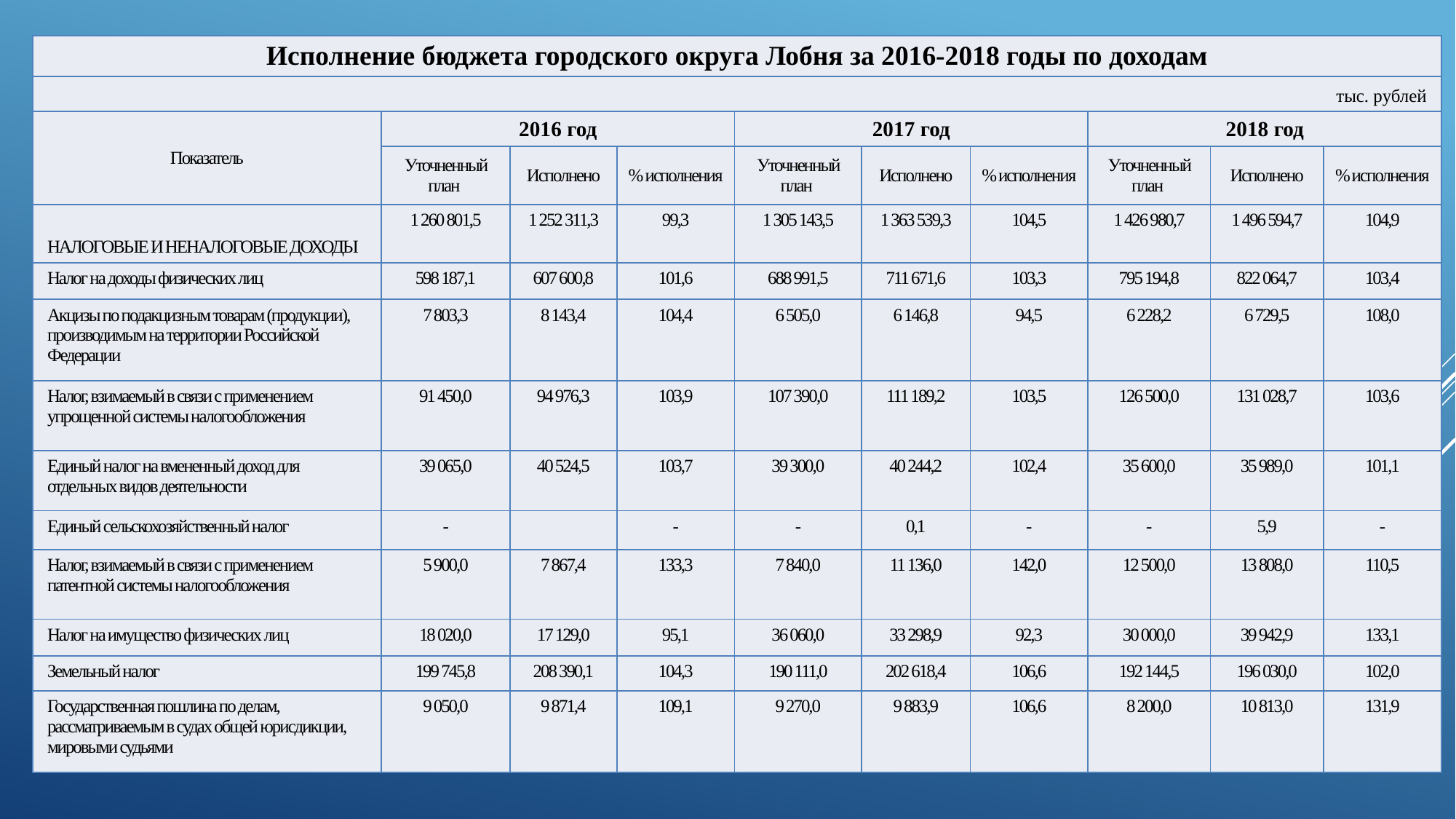

| Исполнение бюджета городского округа Лобня за 2016-2018 годы по доходам |  |  |  |  |  |  |  |  |  |
| --- | --- | --- | --- | --- | --- | --- | --- | --- | --- |
| тыс. рублей |  |  |  |  |  |  |  |  |  |
| Показатель | 2016 год |  |  | 2017 год |  |  | 2018 год |  |  |
|  | Уточненный план | Исполнено | % исполнения | Уточненный план | Исполнено | % исполнения | Уточненный план | Исполнено | % исполнения |
| НАЛОГОВЫЕ И НЕНАЛОГОВЫЕ ДОХОДЫ | 1 260 801,5 | 1 252 311,3 | 99,3 | 1 305 143,5 | 1 363 539,3 | 104,5 | 1 426 980,7 | 1 496 594,7 | 104,9 |
| Налог на доходы физических лиц | 598 187,1 | 607 600,8 | 101,6 | 688 991,5 | 711 671,6 | 103,3 | 795 194,8 | 822 064,7 | 103,4 |
| Акцизы по подакцизным товарам (продукции), производимым на территории Российской Федерации | 7 803,3 | 8 143,4 | 104,4 | 6 505,0 | 6 146,8 | 94,5 | 6 228,2 | 6 729,5 | 108,0 |
| Налог, взимаемый в связи с применением упрощенной системы налогообложения | 91 450,0 | 94 976,3 | 103,9 | 107 390,0 | 111 189,2 | 103,5 | 126 500,0 | 131 028,7 | 103,6 |
| Единый налог на вмененный доход для отдельных видов деятельности | 39 065,0 | 40 524,5 | 103,7 | 39 300,0 | 40 244,2 | 102,4 | 35 600,0 | 35 989,0 | 101,1 |
| Единый сельскохозяйственный налог | - |  | - | - | 0,1 | - | - | 5,9 | - |
| Налог, взимаемый в связи с применением патентной системы налогообложения | 5 900,0 | 7 867,4 | 133,3 | 7 840,0 | 11 136,0 | 142,0 | 12 500,0 | 13 808,0 | 110,5 |
| Налог на имущество физических лиц | 18 020,0 | 17 129,0 | 95,1 | 36 060,0 | 33 298,9 | 92,3 | 30 000,0 | 39 942,9 | 133,1 |
| Земельный налог | 199 745,8 | 208 390,1 | 104,3 | 190 111,0 | 202 618,4 | 106,6 | 192 144,5 | 196 030,0 | 102,0 |
| Государственная пошлина по делам, рассматриваемым в судах общей юрисдикции, мировыми судьями | 9 050,0 | 9 871,4 | 109,1 | 9 270,0 | 9 883,9 | 106,6 | 8 200,0 | 10 813,0 | 131,9 |